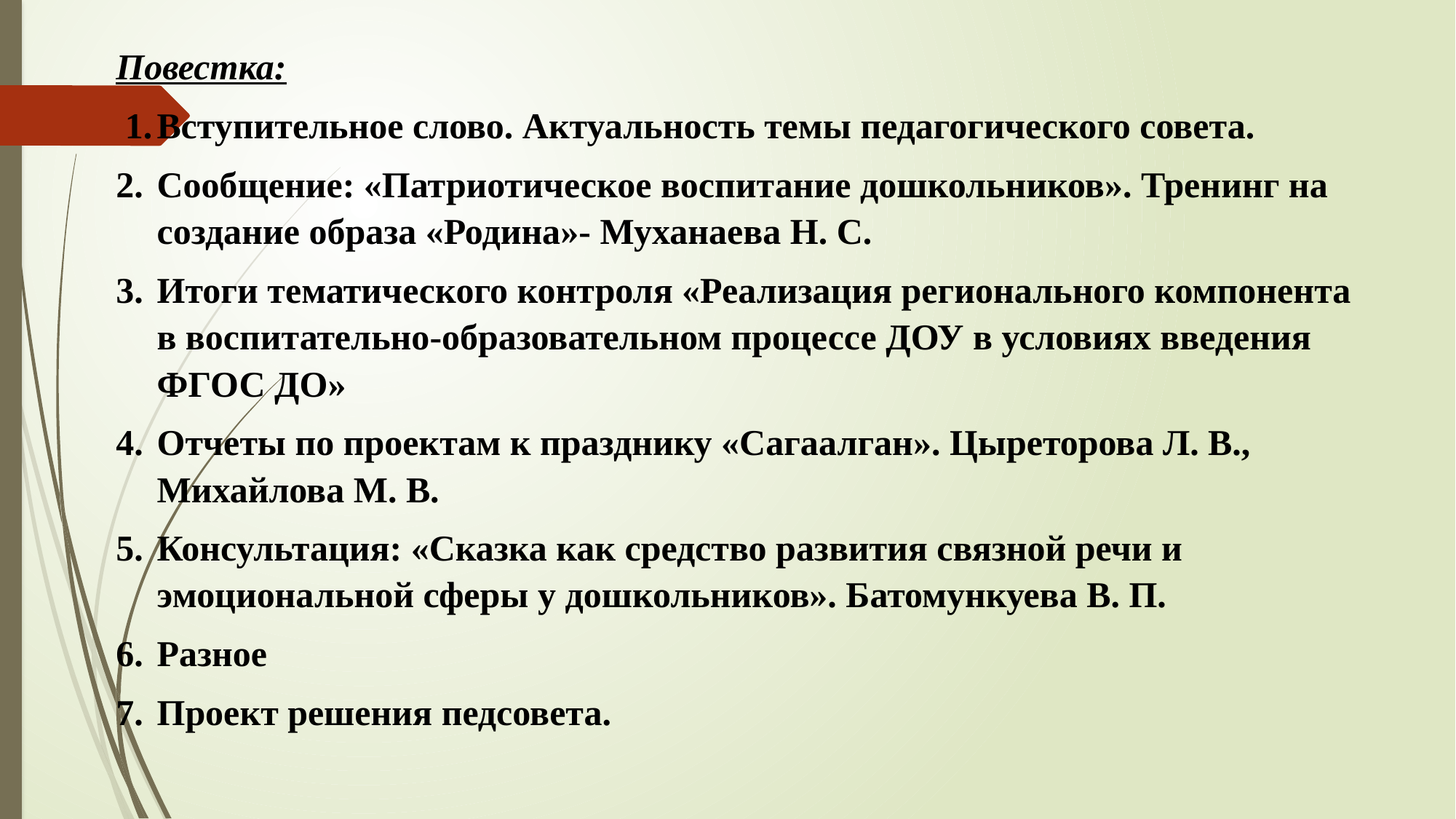

Повестка:
 1.	Вступительное слово. Актуальность темы педагогического совета.
2.	Сообщение: «Патриотическое воспитание дошкольников». Тренинг на создание образа «Родина»- Муханаева Н. С.
3.	Итоги тематического контроля «Реализация регионального компонента в воспитательно-образовательном процессе ДОУ в условиях введения ФГОС ДО»
4.	Отчеты по проектам к празднику «Сагаалган». Цыреторова Л. В., Михайлова М. В.
5.	Консультация: «Сказка как средство развития связной речи и эмоциональной сферы у дошкольников». Батомункуева В. П.
6.	Разное
7.	Проект решения педсовета.